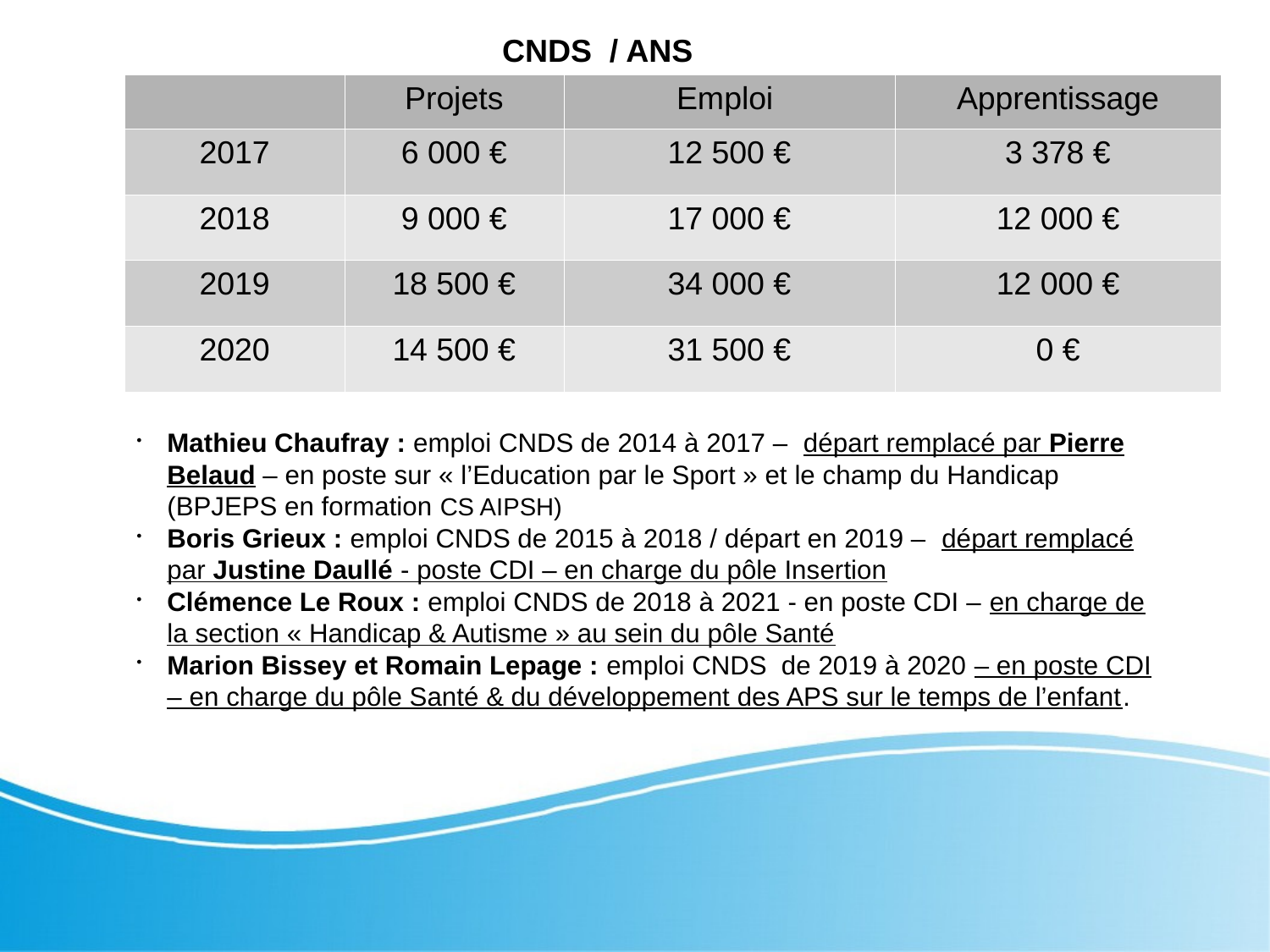

CNDS  / ANS
|  | Projets | Emploi | Apprentissage |
| --- | --- | --- | --- |
| 2017 | 6 000 € | 12 500 € | 3 378 € |
| 2018 | 9 000 € | 17 000 € | 12 000 € |
| 2019 | 18 500 € | 34 000 € | 12 000 € |
| 2020 | 14 500 € | 31 500 € | 0 € |
Mathieu Chaufray : emploi CNDS de 2014 à 2017 –  départ remplacé par Pierre Belaud – en poste sur « l’Education par le Sport » et le champ du Handicap (BPJEPS en formation CS AIPSH)
Boris Grieux : emploi CNDS de 2015 à 2018 / départ en 2019 –  départ remplacé par Justine Daullé - poste CDI – en charge du pôle Insertion
Clémence Le Roux : emploi CNDS de 2018 à 2021 - en poste CDI – en charge de la section « Handicap & Autisme » au sein du pôle Santé
Marion Bissey et Romain Lepage : emploi CNDS  de 2019 à 2020 – en poste CDI – en charge du pôle Santé & du développement des APS sur le temps de l’enfant.